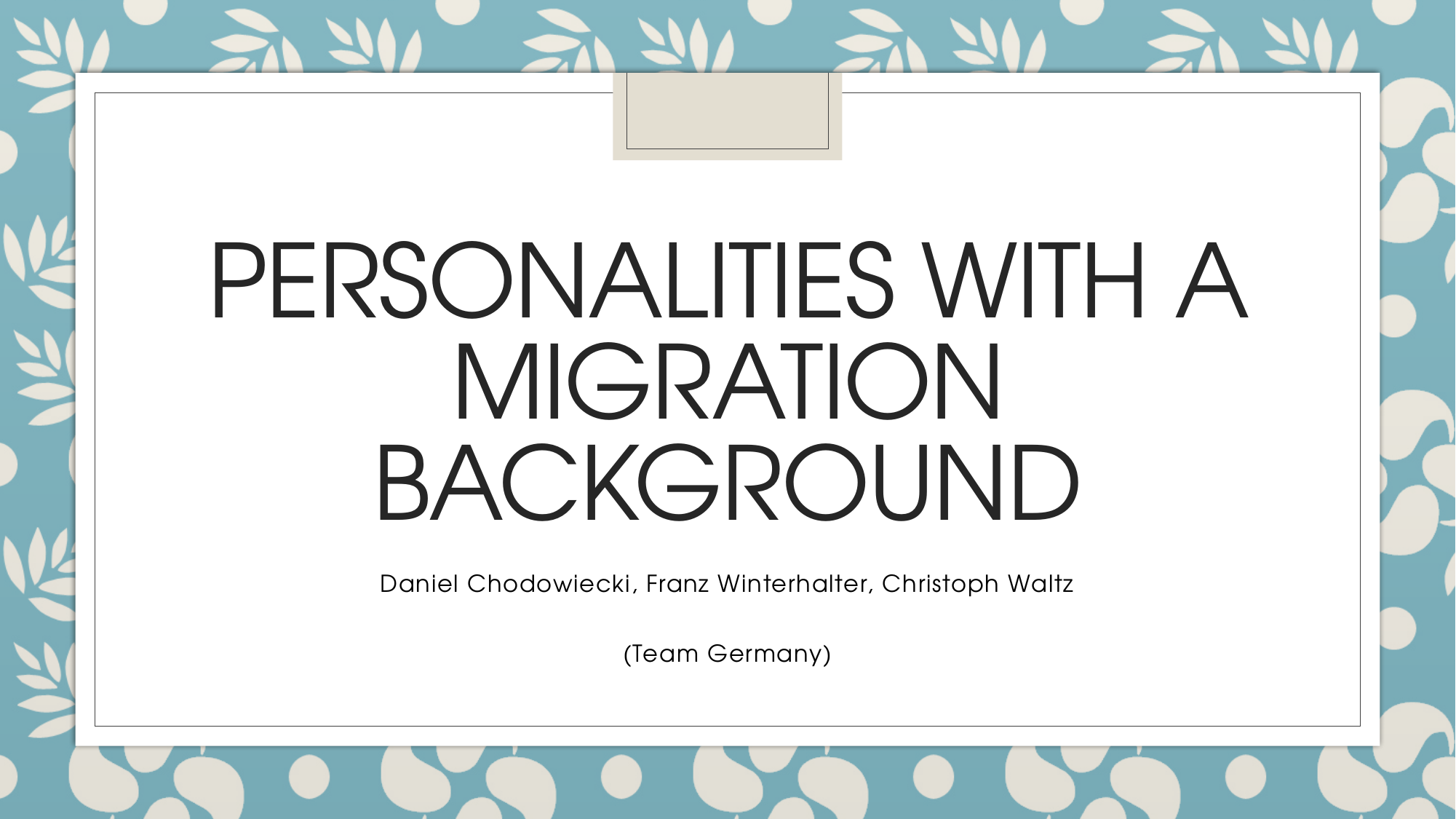

# Personalities with a migration background
Daniel Chodowiecki, Franz Winterhalter, Christoph Waltz

(Team Germany)